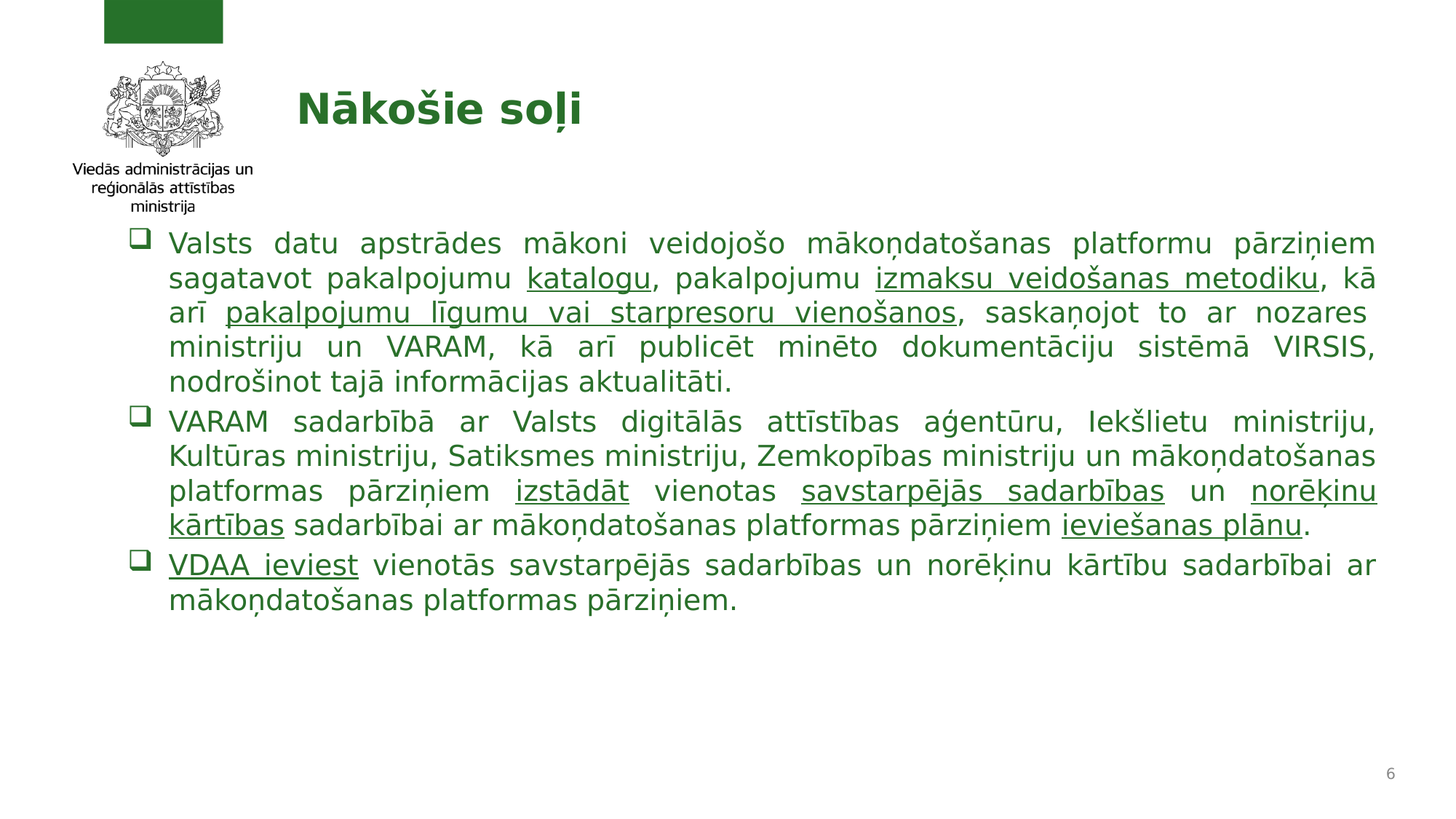

# Nākošie soļi

Valsts datu apstrādes mākoni veidojošo mākoņdatošanas platformu pārziņiem sagatavot pakalpojumu katalogu, pakalpojumu izmaksu veidošanas metodiku, kā arī pakalpojumu līgumu vai starpresoru vienošanos, saskaņojot to ar nozares  ministriju un VARAM, kā arī publicēt minēto dokumentāciju sistēmā VIRSIS, nodrošinot tajā informācijas aktualitāti.
VARAM sadarbībā ar Valsts digitālās attīstības aģentūru, Iekšlietu ministriju, Kultūras ministriju, Satiksmes ministriju, Zemkopības ministriju un mākoņdatošanas platformas pārziņiem izstādāt vienotas savstarpējās sadarbības un norēķinu kārtības sadarbībai ar mākoņdatošanas platformas pārziņiem ieviešanas plānu.
VDAA ieviest vienotās savstarpējās sadarbības un norēķinu kārtību sadarbībai ar mākoņdatošanas platformas pārziņiem.

6